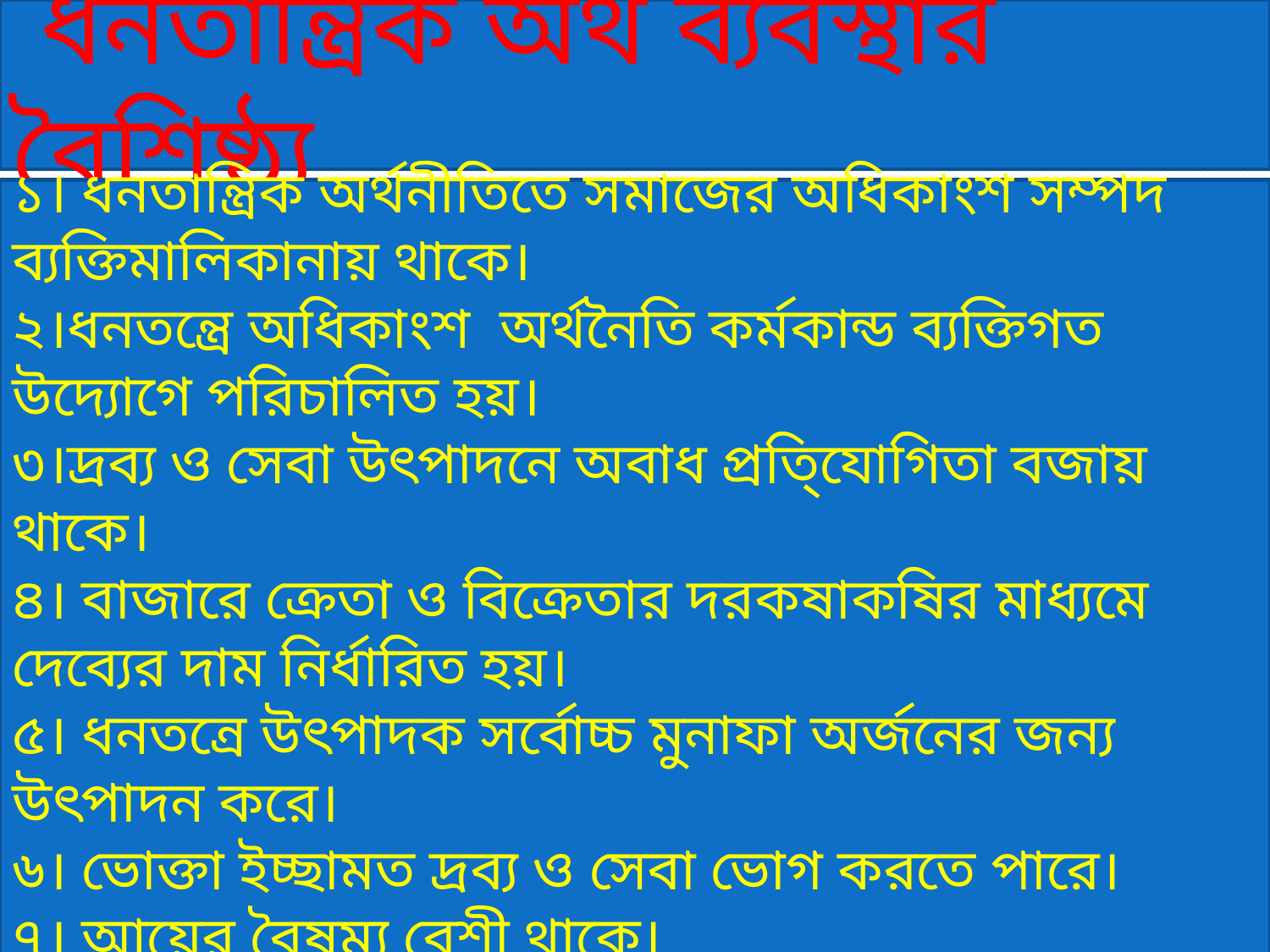

ধনতান্ত্রিক অর্থ ব্যবস্থার বৈশিষ্ঠ্য
১। ধনতান্ত্রিক অর্থনীতিতে সমাজের অধিকাংশ সম্পদ ব্যক্তিমালিকানায় থাকে।
২।ধনতন্ত্রে অধিকাংশ  অর্থনৈতি কর্মকান্ড ব্যক্তিগত উদ্যোগে পরিচালিত হয়।
৩।দ্রব্য ও সেবা উৎপাদনে অবাধ প্রতি্যোগিতা বজায় থাকে।
৪। বাজারে ক্রেতা ও বিক্রেতার দরকষাকষির মাধ্যমে দেব্যের দাম নির্ধারিত হয়।
৫। ধনতন্রে উৎপাদক সর্বোচ্চ মুনাফা অর্জনের জন্য উৎপাদন করে।
৬। ভোক্তা ইচ্ছামত দ্রব্য ও সেবা ভোগ করতে পারে।
৭। আয়ের বৈষম্য বেশী থাকে।